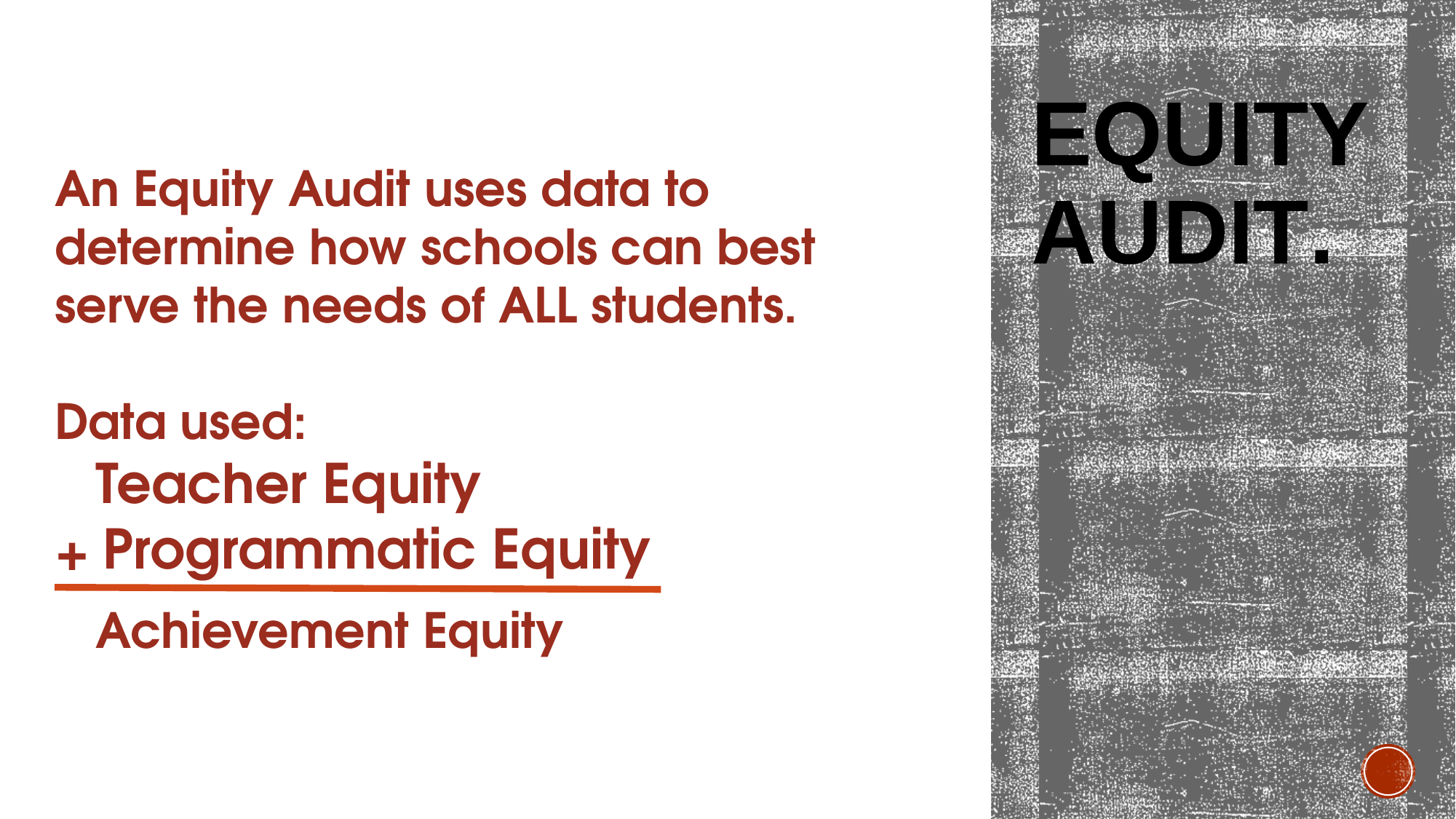

# Equity Audit.
An Equity Audit uses data to determine how schools can best serve the needs of ALL students.

Data used:
   Teacher Equity
+ Programmatic Equity

   Achievement Equity